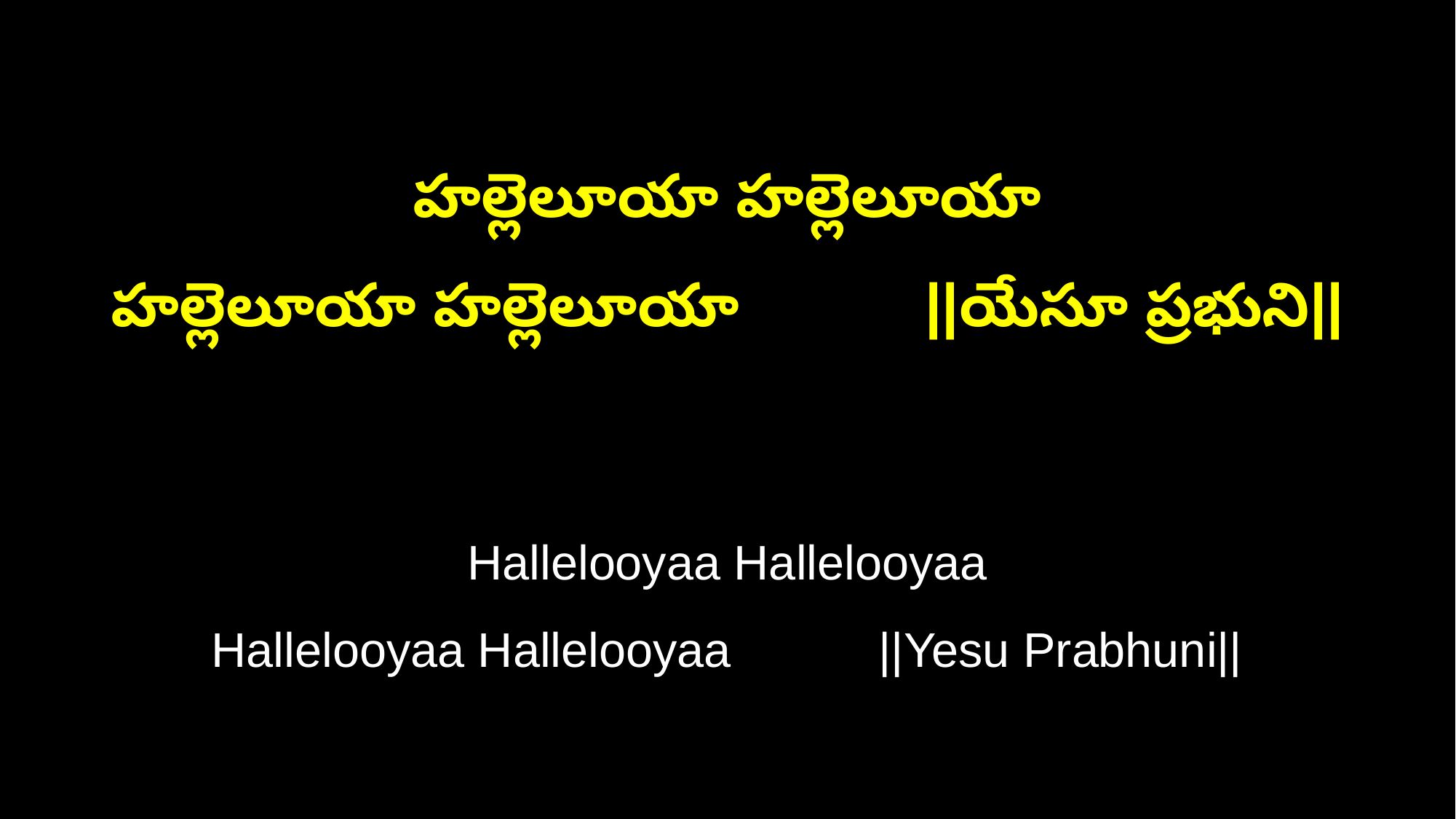

హల్లెలూయా హల్లెలూయా
హల్లెలూయా హల్లెలూయా           ||యేసూ ప్రభుని||
Hallelooyaa Hallelooyaa
Hallelooyaa Hallelooyaa           ||Yesu Prabhuni||